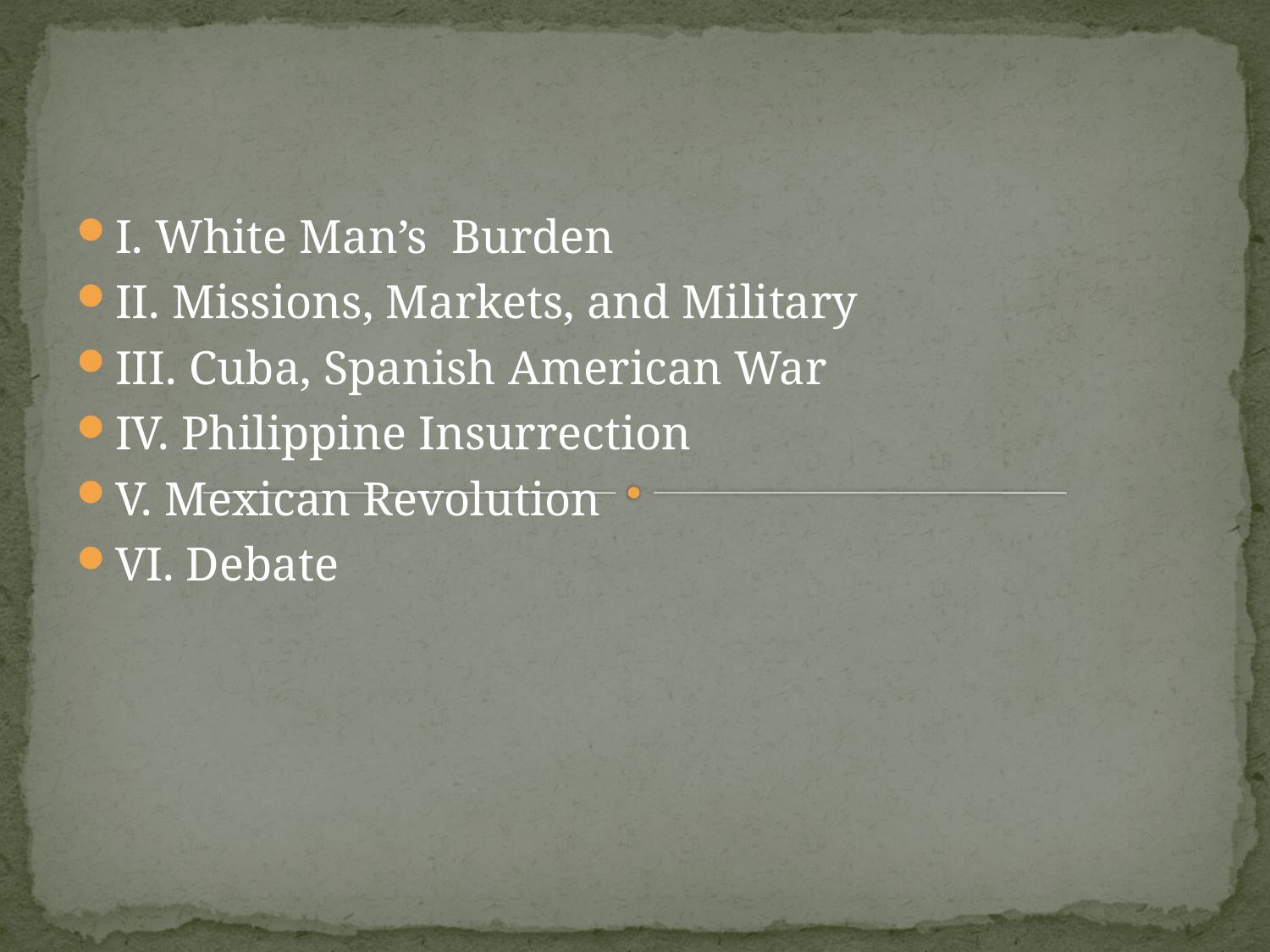

I. White Man’s  Burden
II. Missions, Markets, and Military
III. Cuba, Spanish American War
IV. Philippine Insurrection
V. Mexican Revolution
VI. Debate